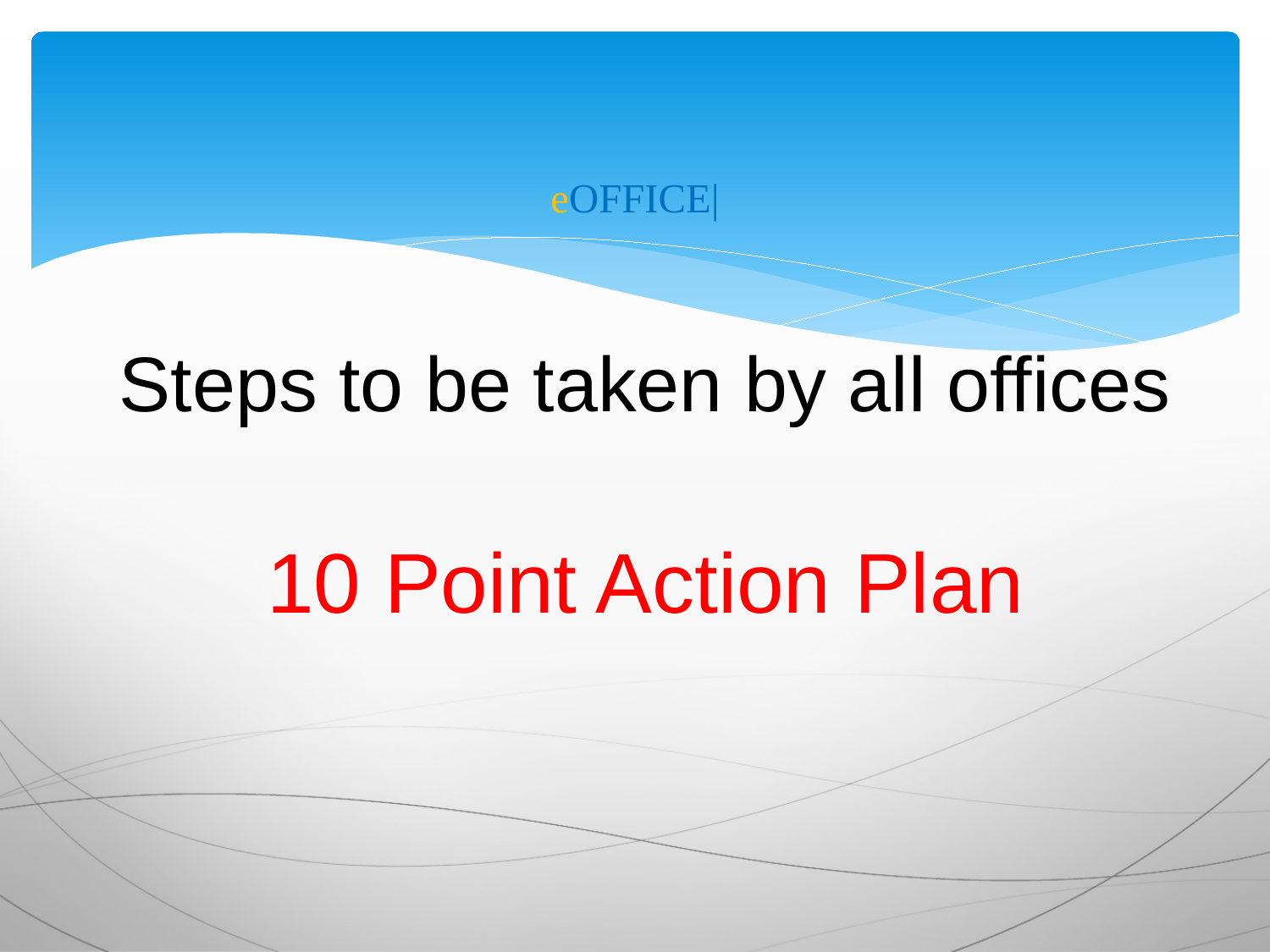

# eOFFICE|
Steps to be taken by all offices

10 Point Action Plan